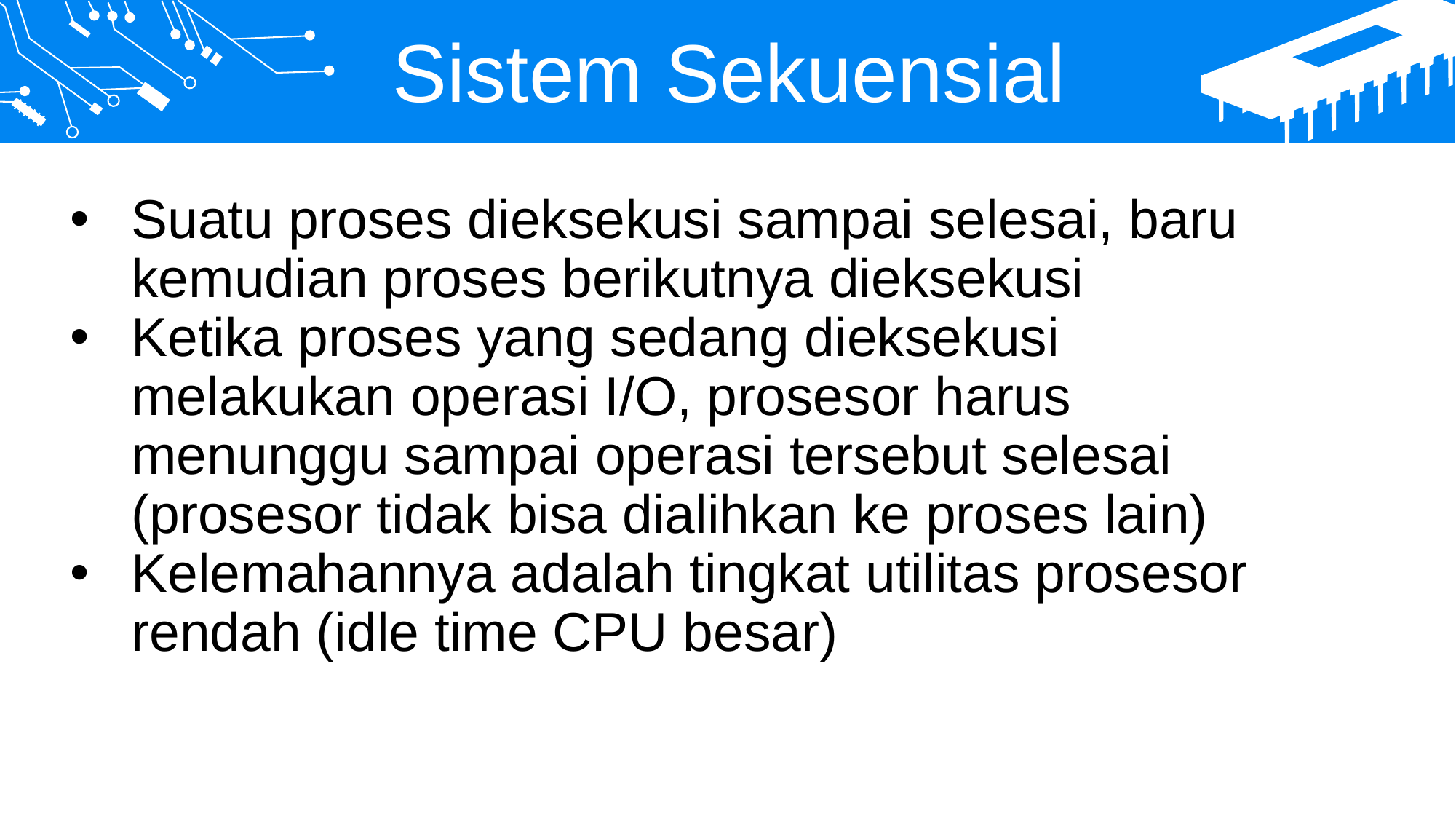

Sistem Sekuensial
Suatu proses dieksekusi sampai selesai, baru kemudian proses berikutnya dieksekusi
Ketika proses yang sedang dieksekusi melakukan operasi I/O, prosesor harus menunggu sampai operasi tersebut selesai (prosesor tidak bisa dialihkan ke proses lain)
Kelemahannya adalah tingkat utilitas prosesor rendah (idle time CPU besar)
201
2015
2014
2018
2019
2020